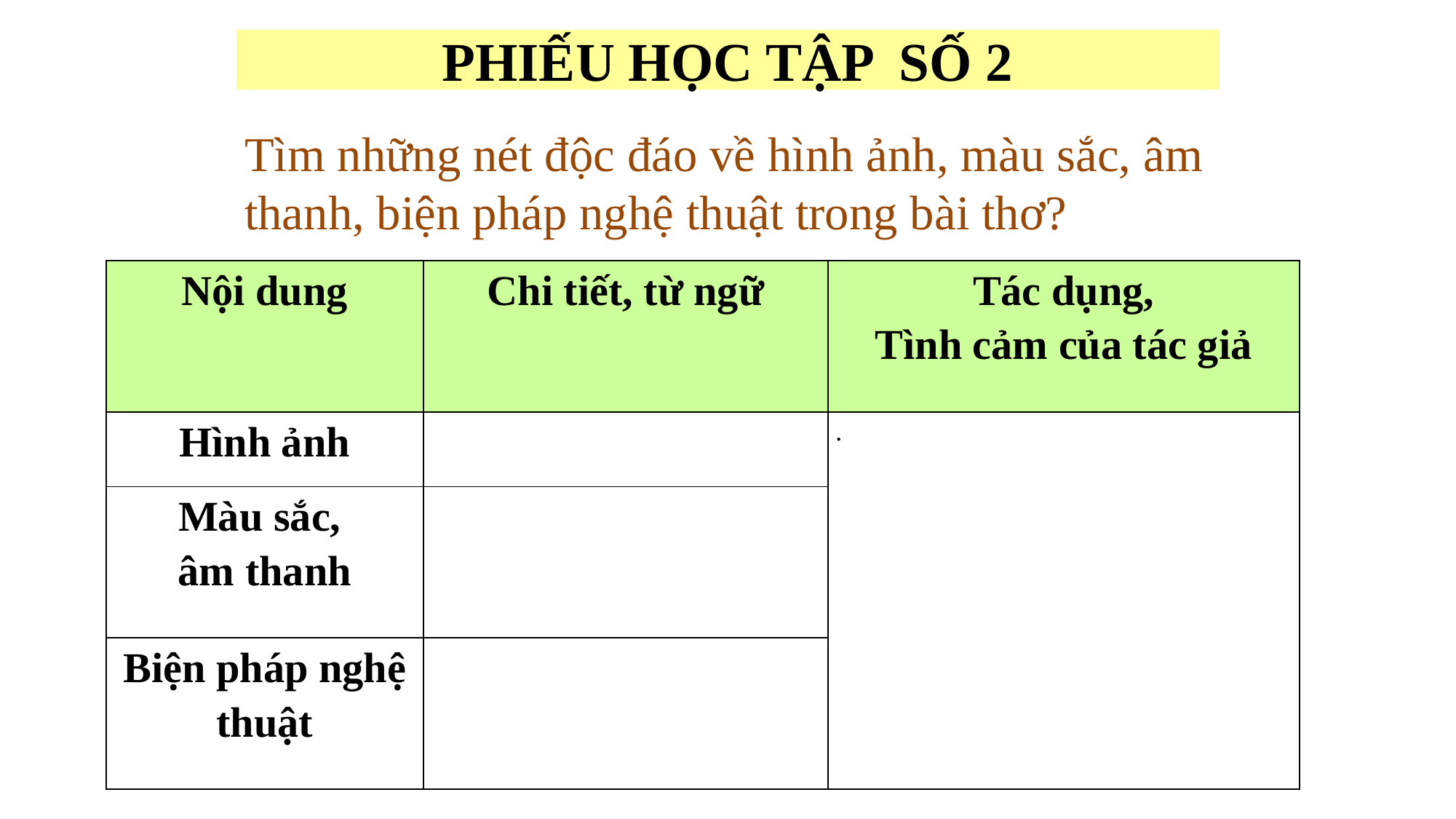

# PHIẾU HỌC TẬP  SỐ 2
Tìm những nét độc đáo về hình ảnh, màu sắc, âm thanh, biện pháp nghệ thuật trong bài thơ?

| Nội dung | Chi tiết, từ ngữ | Tác dụng, Tình cảm của tác giả |
| --- | --- | --- |
| Hình ảnh |  | . |
| Màu sắc, âm thanh |  |  |
| Biện pháp nghệ thuật |  |  |